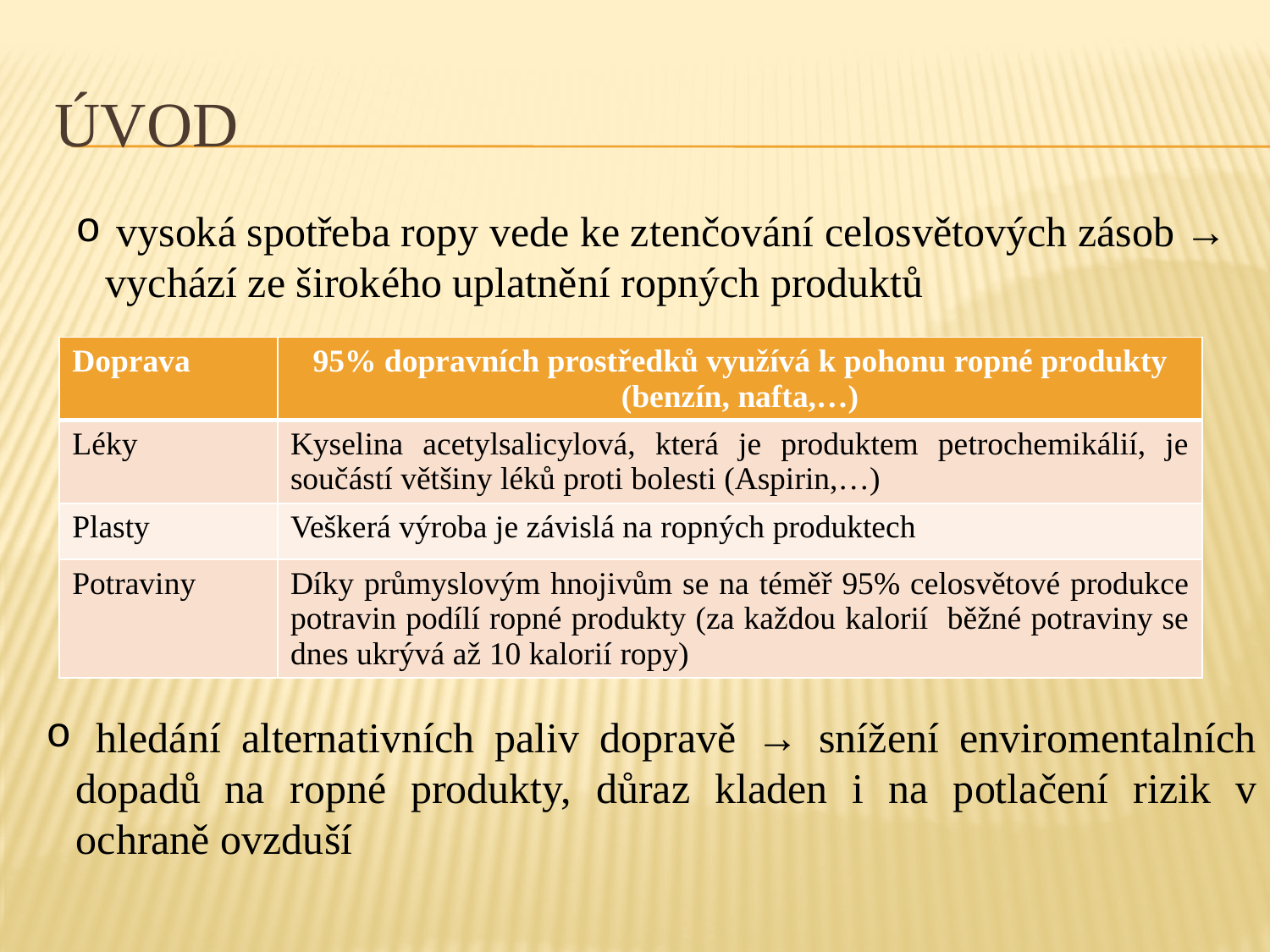

# ÚVOD
 vysoká spotřeba ropy vede ke ztenčování celosvětových zásob → vychází ze širokého uplatnění ropných produktů
| Doprava | 95% dopravních prostředků využívá k pohonu ropné produkty (benzín, nafta,…) |
| --- | --- |
| Léky | Kyselina acetylsalicylová, která je produktem petrochemikálií, je součástí většiny léků proti bolesti (Aspirin,…) |
| Plasty | Veškerá výroba je závislá na ropných produktech |
| Potraviny | Díky průmyslovým hnojivům se na téměř 95% celosvětové produkce potravin podílí ropné produkty (za každou kalorií běžné potraviny se dnes ukrývá až 10 kalorií ropy) |
 hledání alternativních paliv dopravě → snížení enviromentalních dopadů na ropné produkty, důraz kladen i na potlačení rizik v ochraně ovzduší